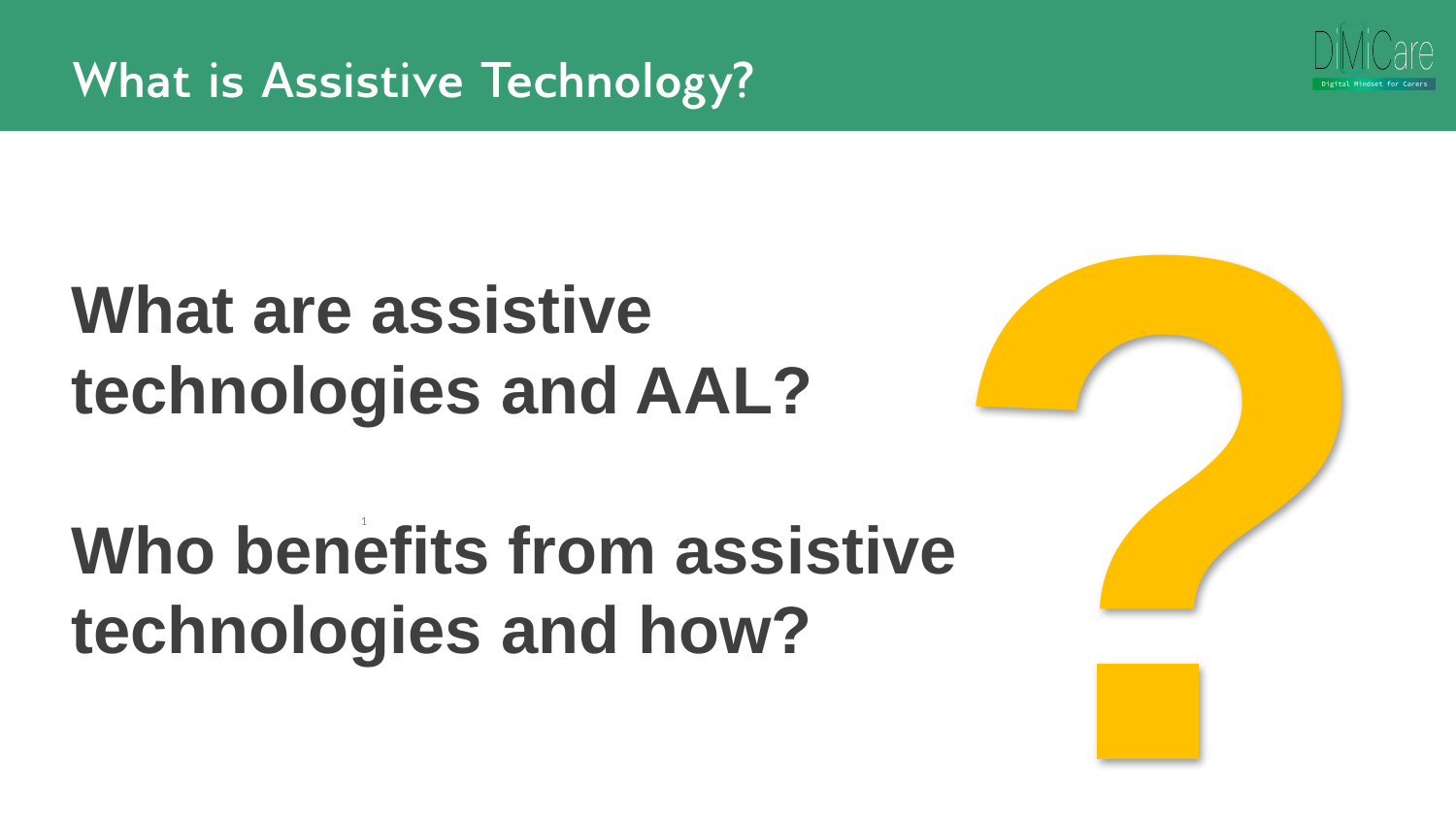

What is Assistive Technology?

?

What are assistive technologies and AAL?

Who benefits from assistive technologies and how?
1